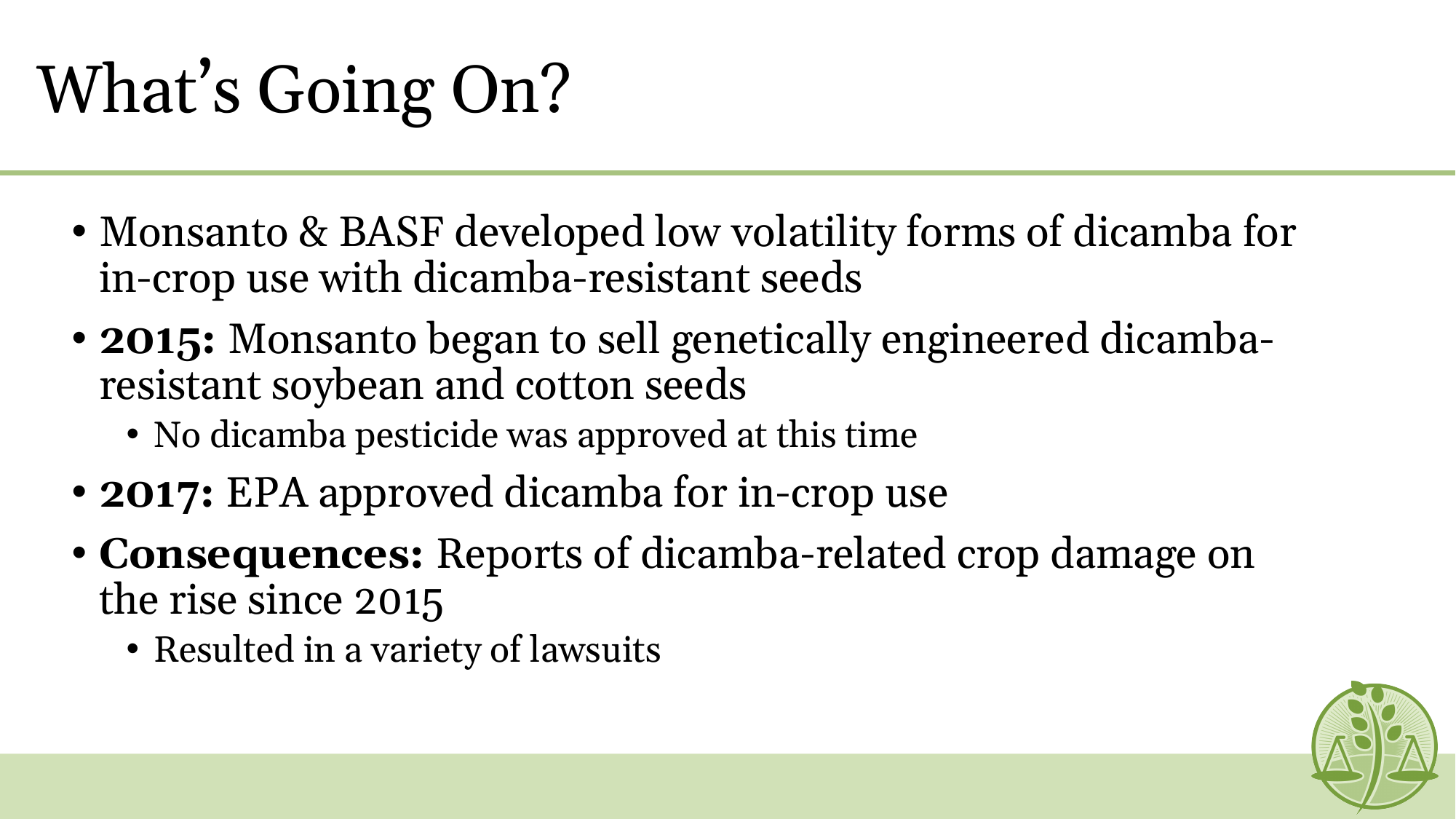

# What’s Going On?
Monsanto & BASF developed low volatility forms of dicamba for in-crop use with dicamba-resistant seeds
2015: Monsanto began to sell genetically engineered dicamba-resistant soybean and cotton seeds
No dicamba pesticide was approved at this time
2017: EPA approved dicamba for in-crop use
Consequences: Reports of dicamba-related crop damage on the rise since 2015
Resulted in a variety of lawsuits